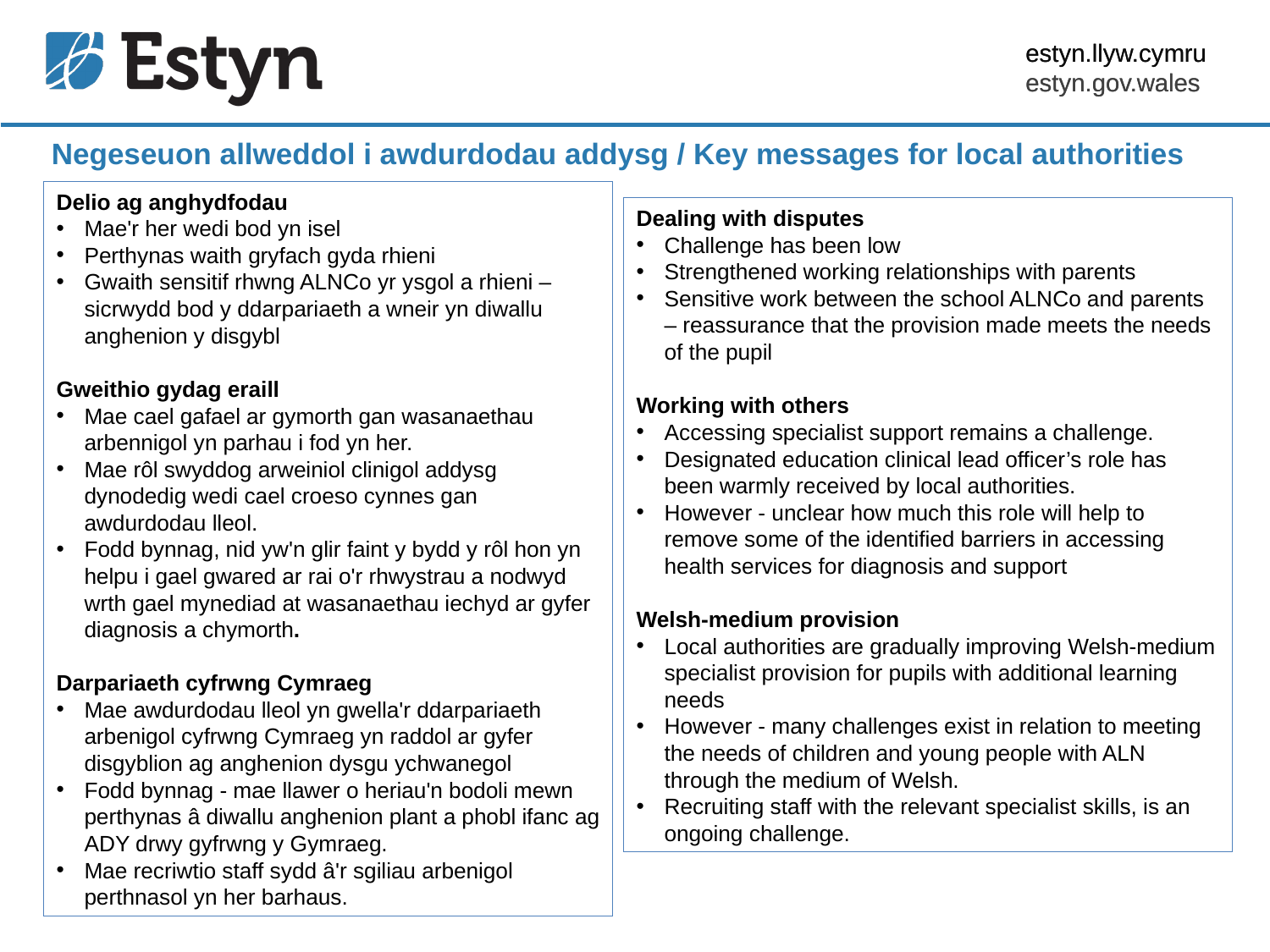

Negeseuon allweddol i awdurdodau addysg / Key messages for local authorities
Delio ag anghydfodau
Mae'r her wedi bod yn isel
Perthynas waith gryfach gyda rhieni
Gwaith sensitif rhwng ALNCo yr ysgol a rhieni – sicrwydd bod y ddarpariaeth a wneir yn diwallu anghenion y disgybl

Gweithio gydag eraill
Mae cael gafael ar gymorth gan wasanaethau arbennigol yn parhau i fod yn her.
Mae rôl swyddog arweiniol clinigol addysg dynodedig wedi cael croeso cynnes gan awdurdodau lleol.
Fodd bynnag, nid yw'n glir faint y bydd y rôl hon yn helpu i gael gwared ar rai o'r rhwystrau a nodwyd wrth gael mynediad at wasanaethau iechyd ar gyfer diagnosis a chymorth.

Darpariaeth cyfrwng Cymraeg
Mae awdurdodau lleol yn gwella'r ddarpariaeth arbenigol cyfrwng Cymraeg yn raddol ar gyfer disgyblion ag anghenion dysgu ychwanegol
Fodd bynnag - mae llawer o heriau'n bodoli mewn perthynas â diwallu anghenion plant a phobl ifanc ag ADY drwy gyfrwng y Gymraeg.
Mae recriwtio staff sydd â'r sgiliau arbenigol perthnasol yn her barhaus.
Dealing with disputes
Challenge has been low
Strengthened working relationships with parents
Sensitive work between the school ALNCo and parents – reassurance that the provision made meets the needs of the pupil

Working with others
Accessing specialist support remains a challenge.
Designated education clinical lead officer’s role has been warmly received by local authorities.
However - unclear how much this role will help to remove some of the identified barriers in accessing health services for diagnosis and support

Welsh-medium provision
Local authorities are gradually improving Welsh-medium specialist provision for pupils with additional learning needs
However - many challenges exist in relation to meeting the needs of children and young people with ALN through the medium of Welsh.
Recruiting staff with the relevant specialist skills, is an ongoing challenge.